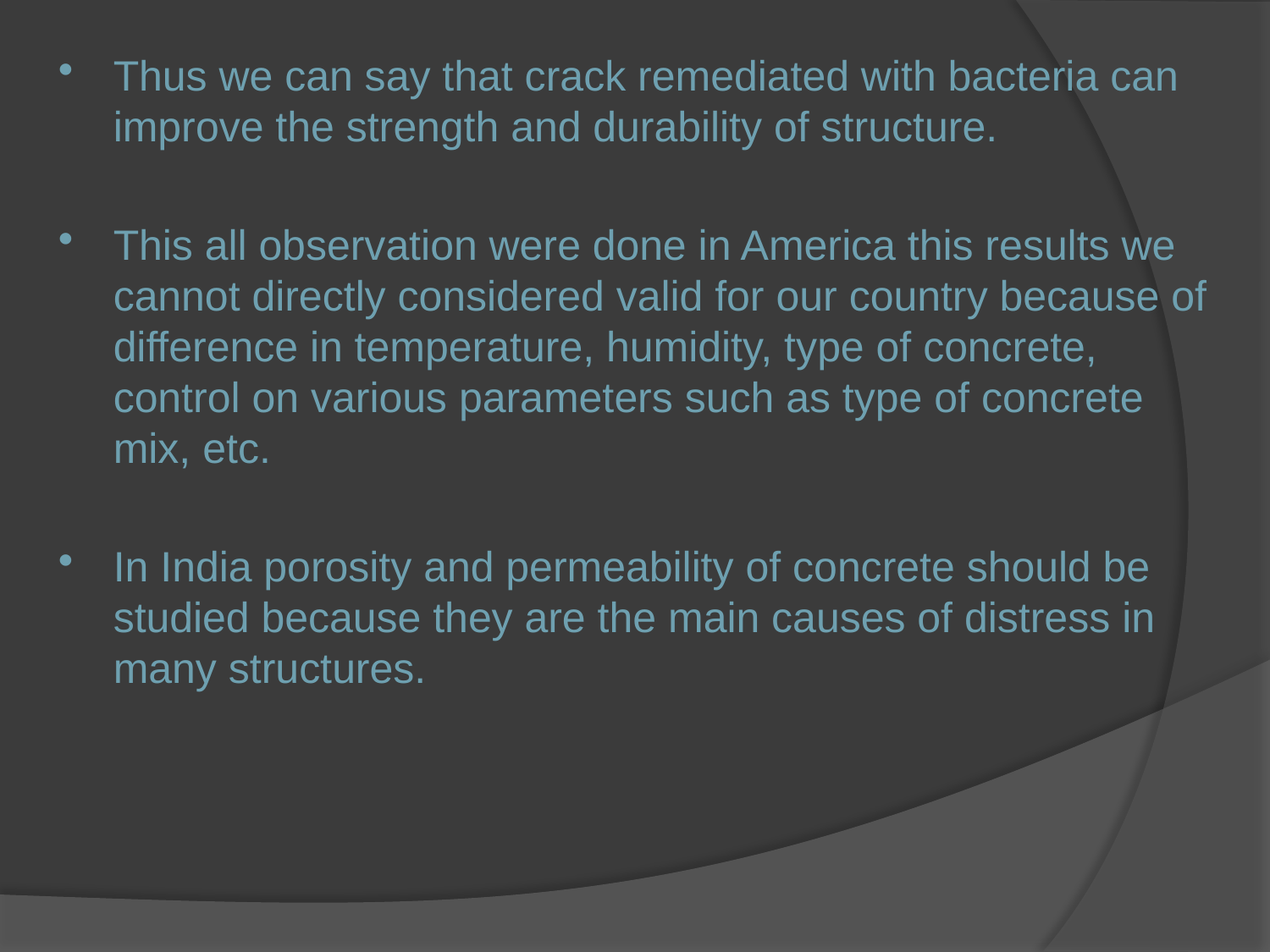

Thus we can say that crack remediated with bacteria can improve the strength and durability of structure.

This all observation were done in America this results we cannot directly considered valid for our country because of difference in temperature, humidity, type of concrete, control on various parameters such as type of concrete mix, etc.

In India porosity and permeability of concrete should be studied because they are the main causes of distress in many structures.